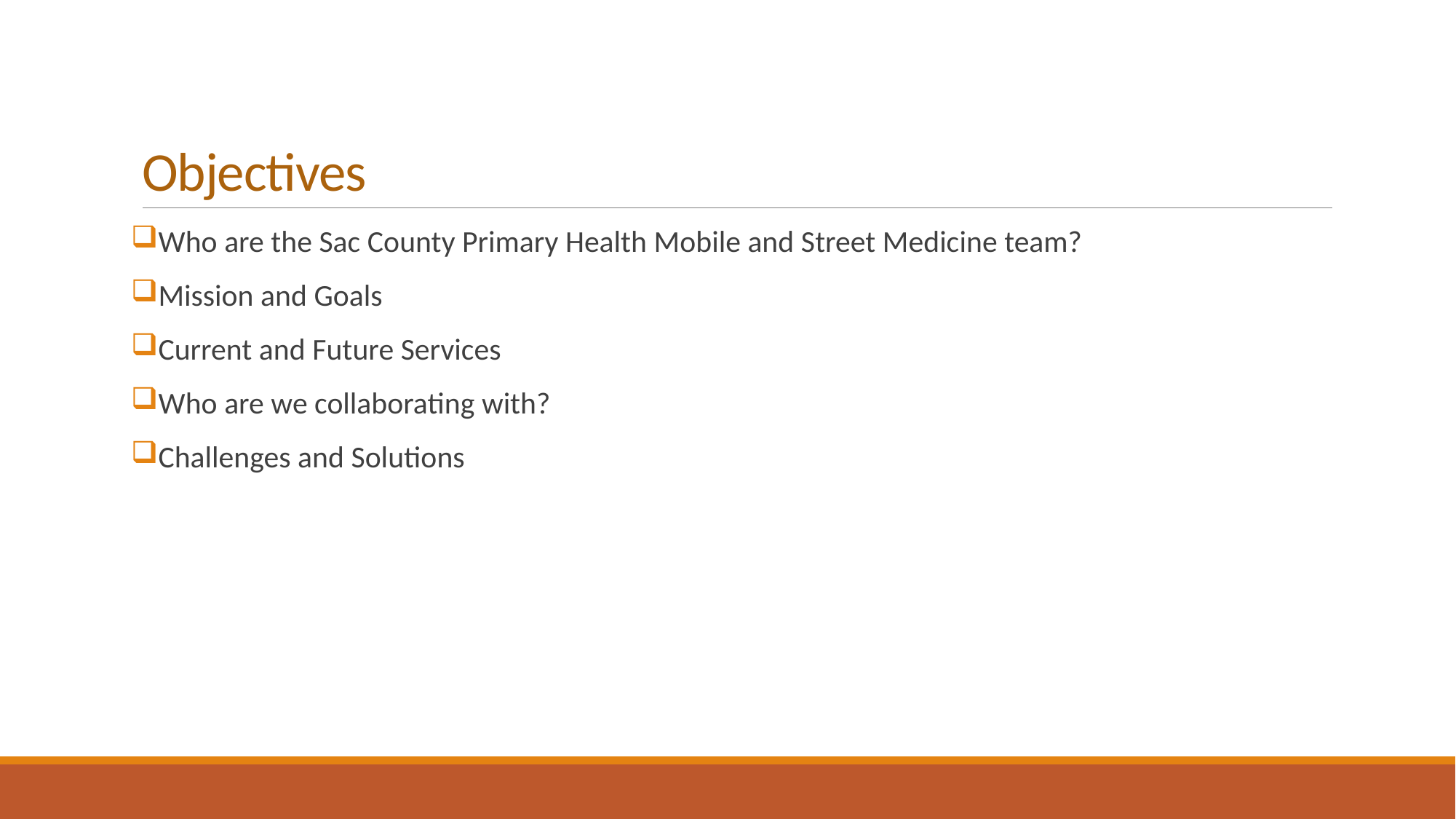

# Objectives
Who are the Sac County Primary Health Mobile and Street Medicine team?
Mission and Goals
Current and Future Services
Who are we collaborating with?
Challenges and Solutions